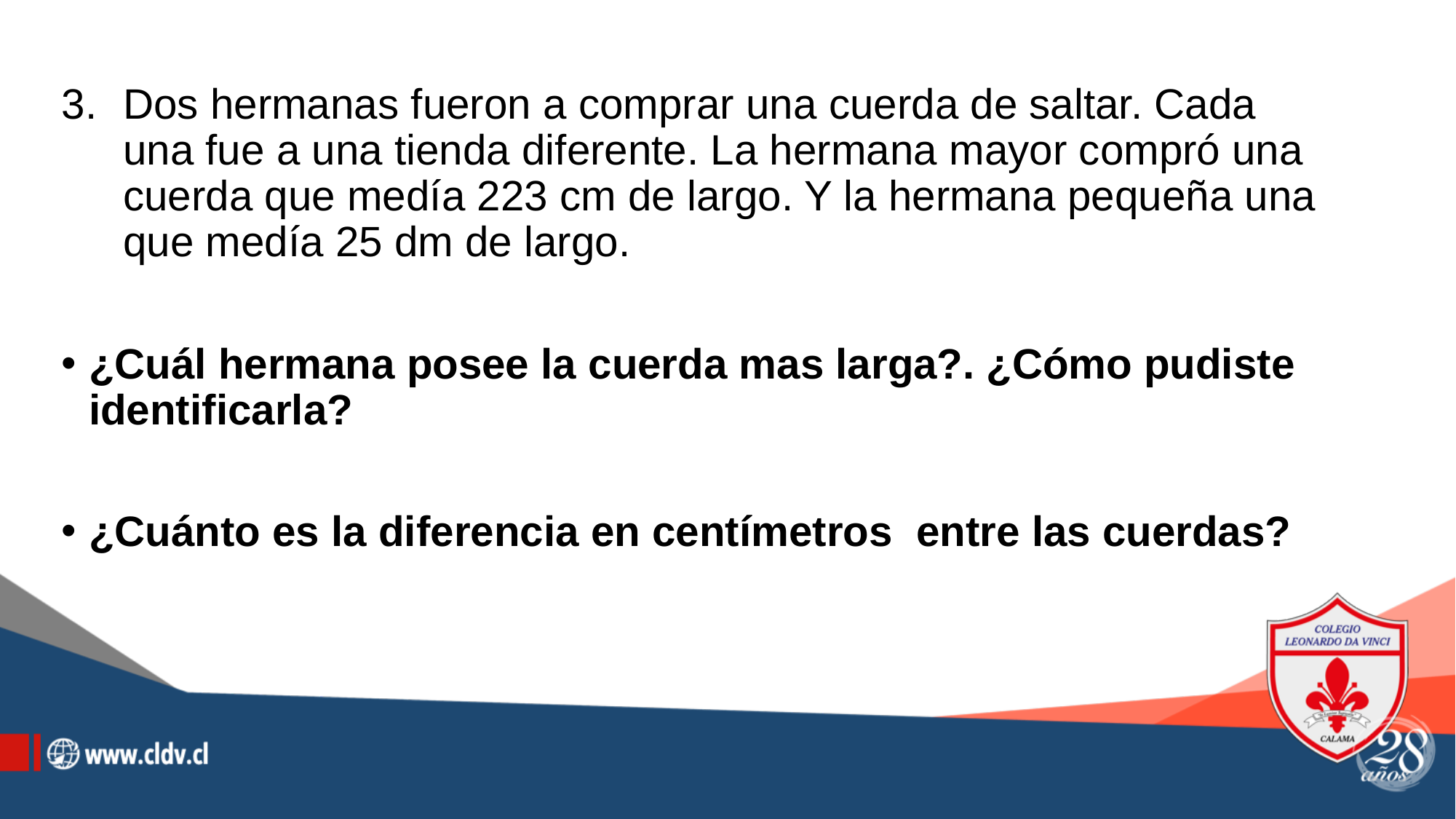

Dos hermanas fueron a comprar una cuerda de saltar. Cada una fue a una tienda diferente. La hermana mayor compró una cuerda que medía 223 cm de largo. Y la hermana pequeña una que medía 25 dm de largo.

¿Cuál hermana posee la cuerda mas larga?. ¿Cómo pudiste identificarla?

¿Cuánto es la diferencia en centímetros  entre las cuerdas?